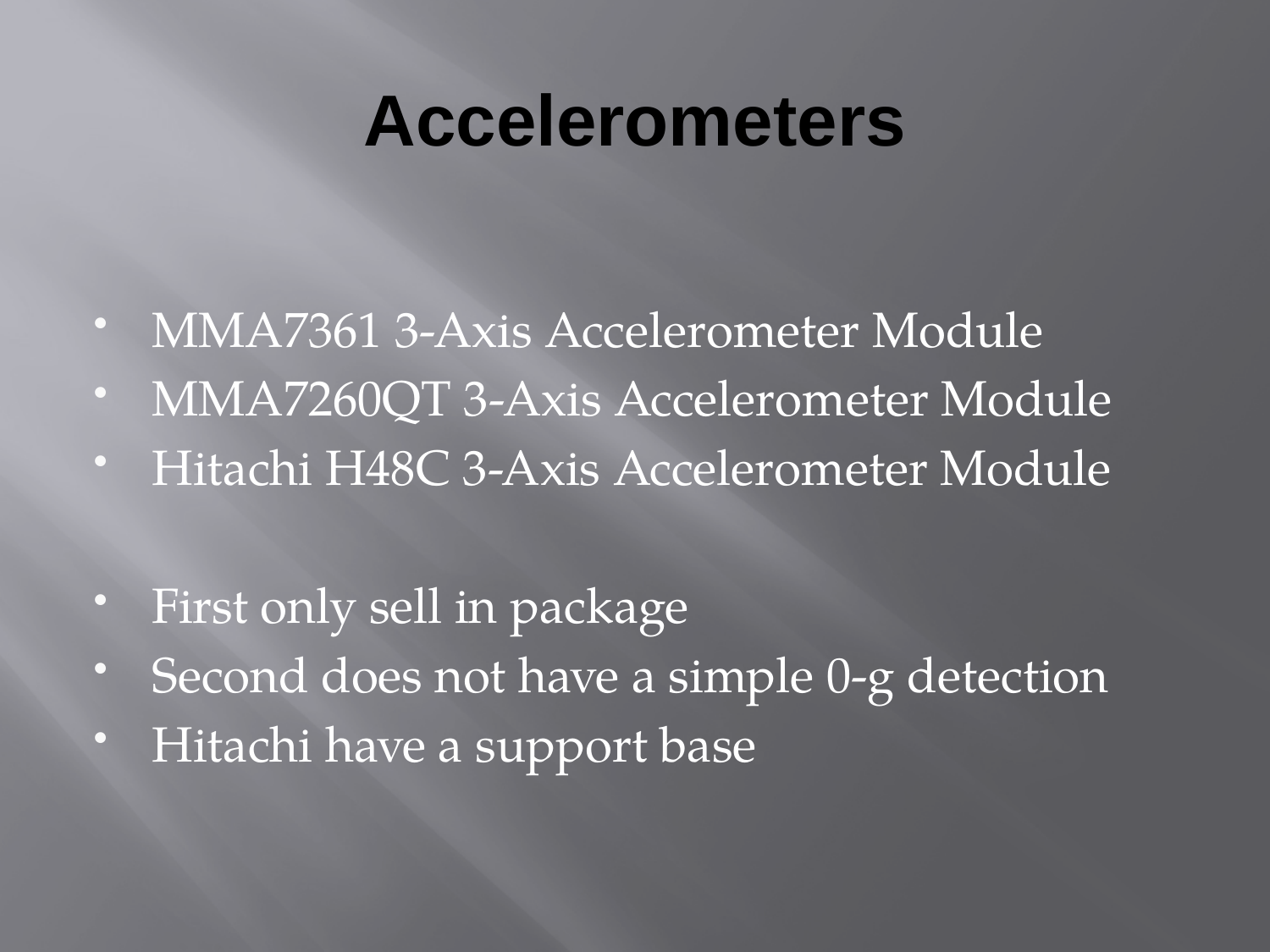

# Accelerometers

MMA7361 3-Axis Accelerometer Module
MMA7260QT 3-Axis Accelerometer Module
Hitachi H48C 3-Axis Accelerometer Module

First only sell in package
Second does not have a simple 0-g detection
Hitachi have a support base